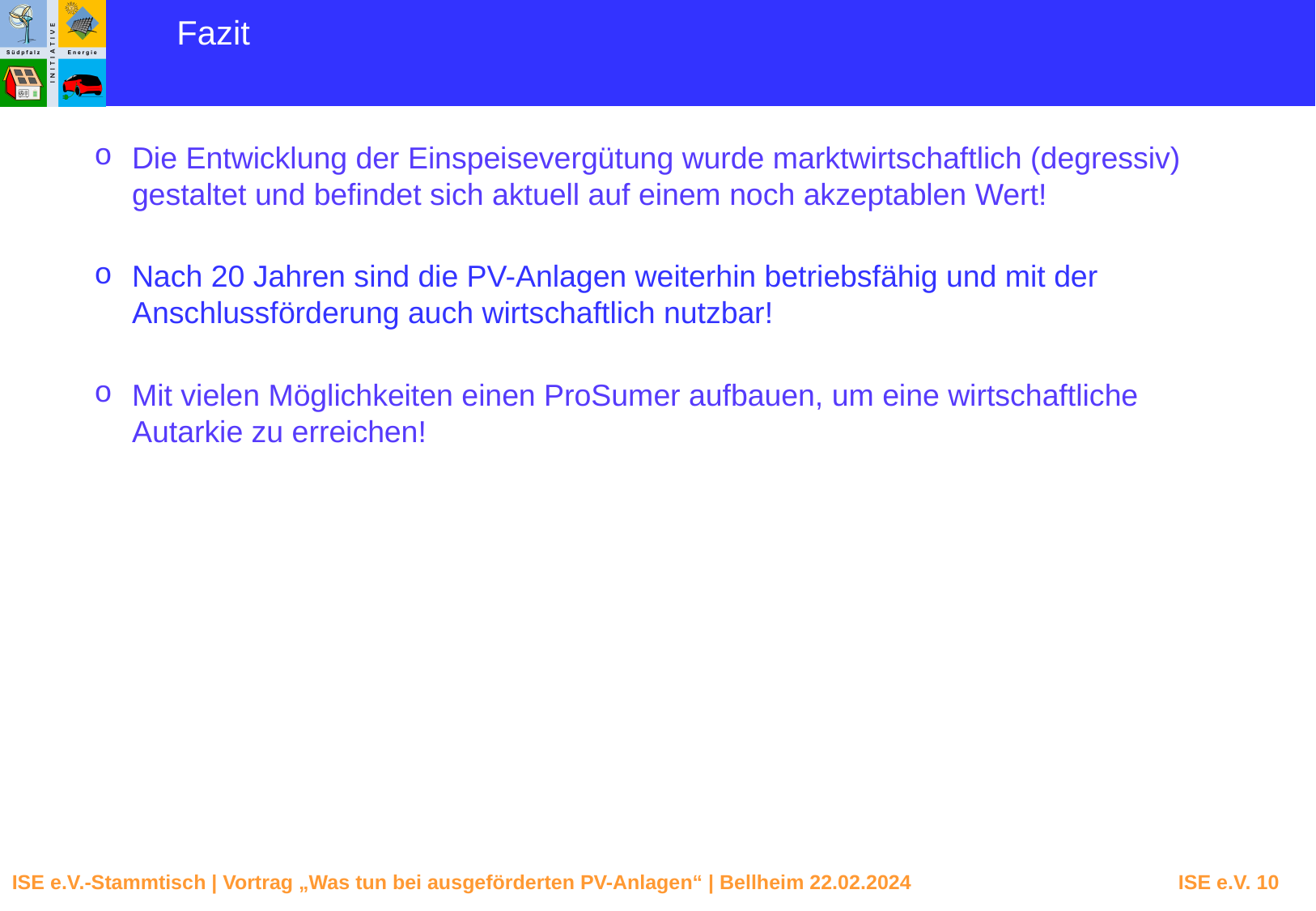

Fazit
Die Entwicklung der Einspeisevergütung wurde marktwirtschaftlich (degressiv) gestaltet und befindet sich aktuell auf einem noch akzeptablen Wert!
Nach 20 Jahren sind die PV-Anlagen weiterhin betriebsfähig und mit der Anschlussförderung auch wirtschaftlich nutzbar!
Mit vielen Möglichkeiten einen ProSumer aufbauen, um eine wirtschaftliche Autarkie zu erreichen!